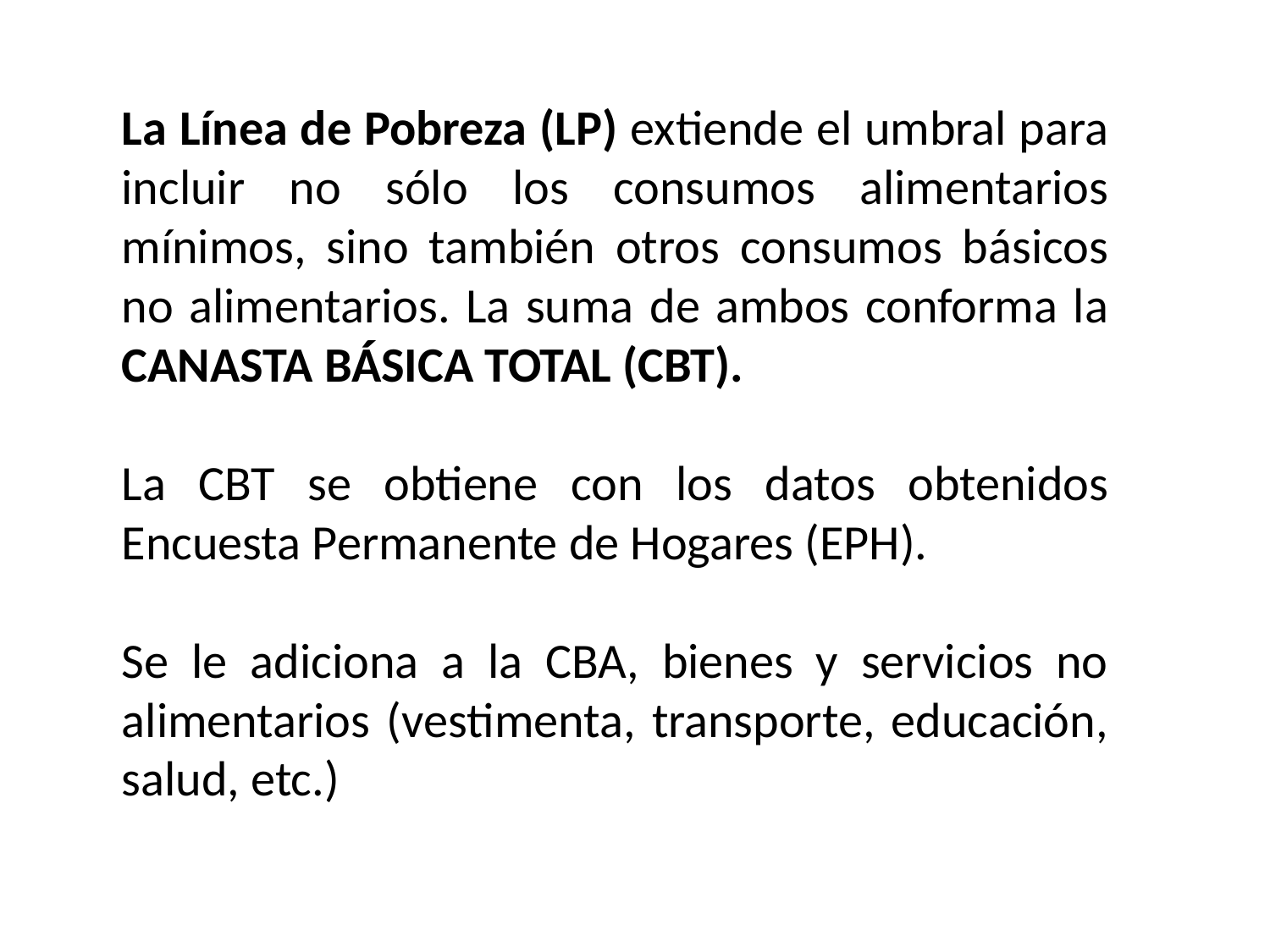

La Línea de Pobreza (LP) extiende el umbral para incluir no sólo los consumos alimentarios mínimos, sino también otros consumos básicos no alimentarios. La suma de ambos conforma la CANASTA BÁSICA TOTAL (CBT).

La CBT se obtiene con los datos obtenidos Encuesta Permanente de Hogares (EPH).

Se le adiciona a la CBA, bienes y servicios no alimentarios (vestimenta, transporte, educación, salud, etc.)